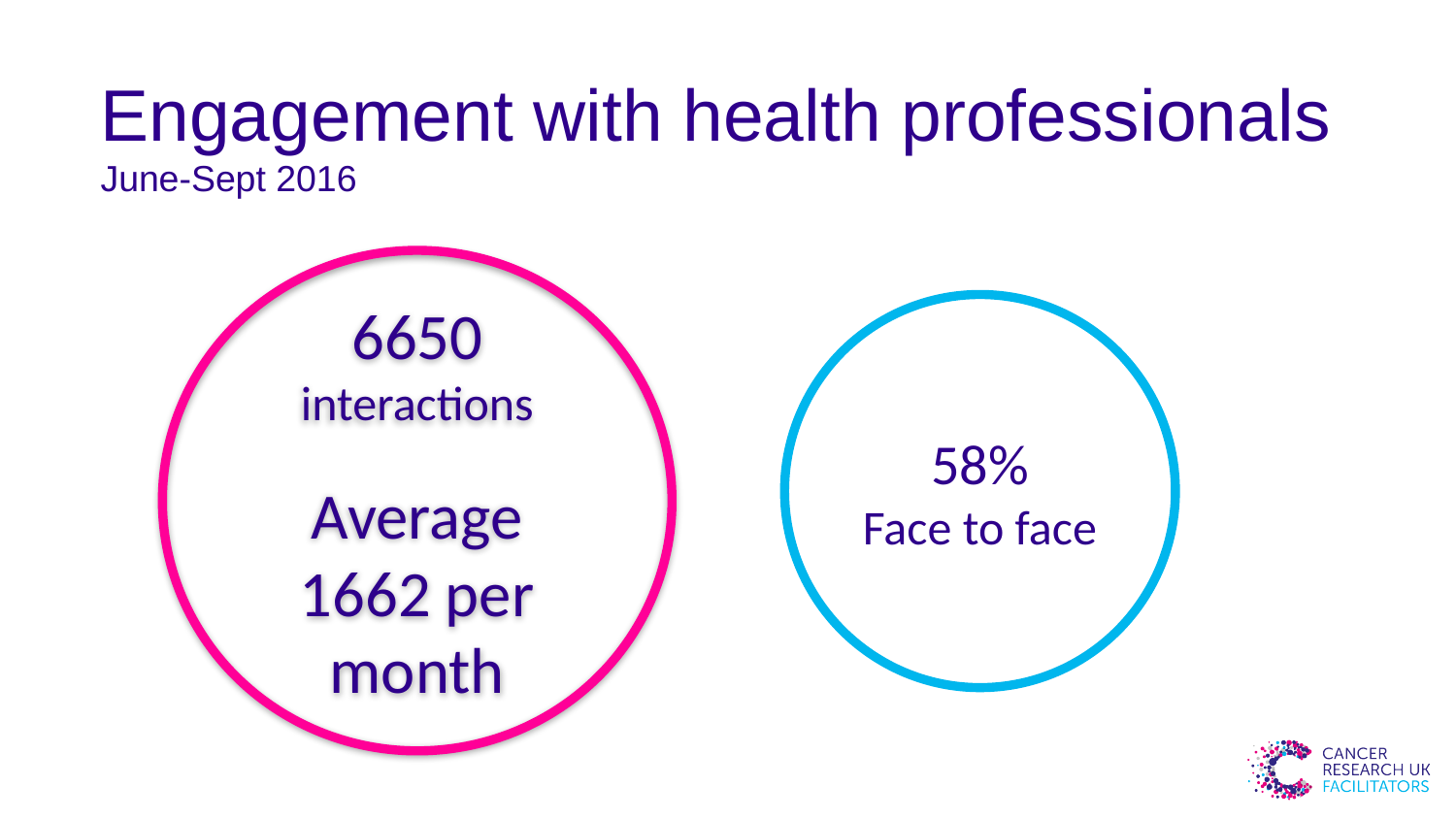

Engagement with health professionals June-Sept 2016
6650 interactions

Average 1662 per month
58%
Face to face